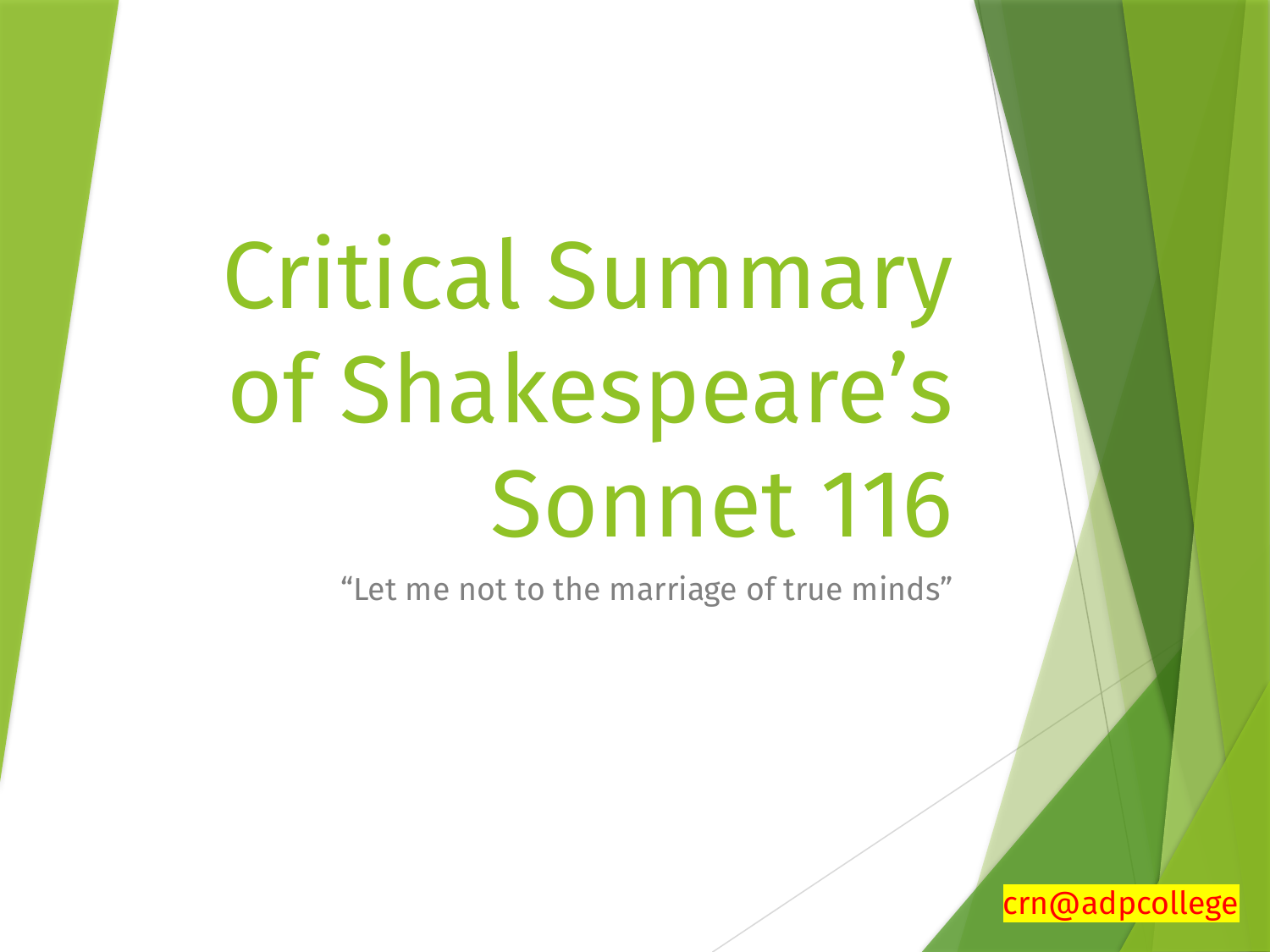

# Critical Summary of Shakespeare’s Sonnet 116
“Let me not to the marriage of true minds”
crn@adpcollege